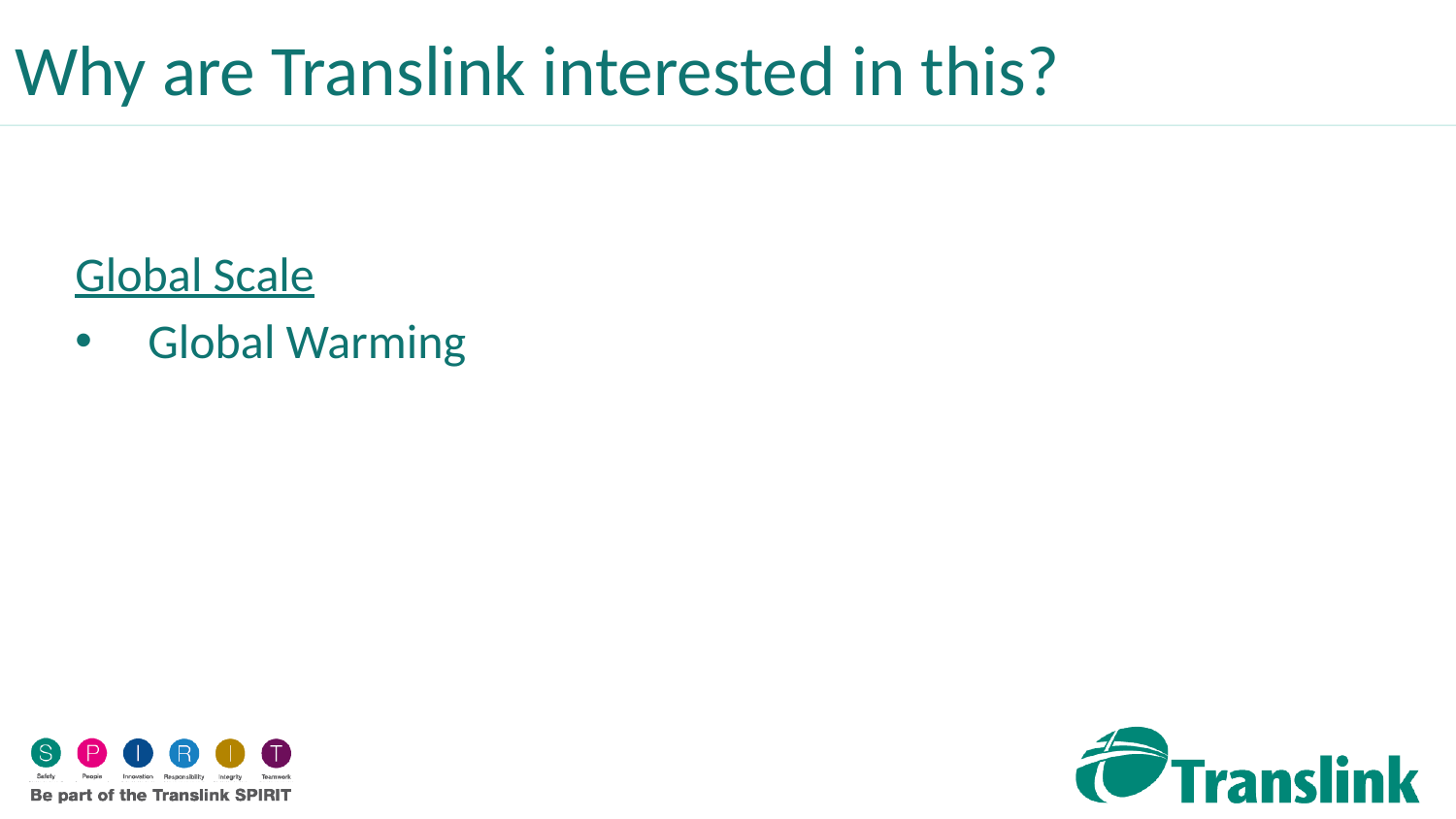

Why are Translink interested in this?
Global Scale
Global Warming